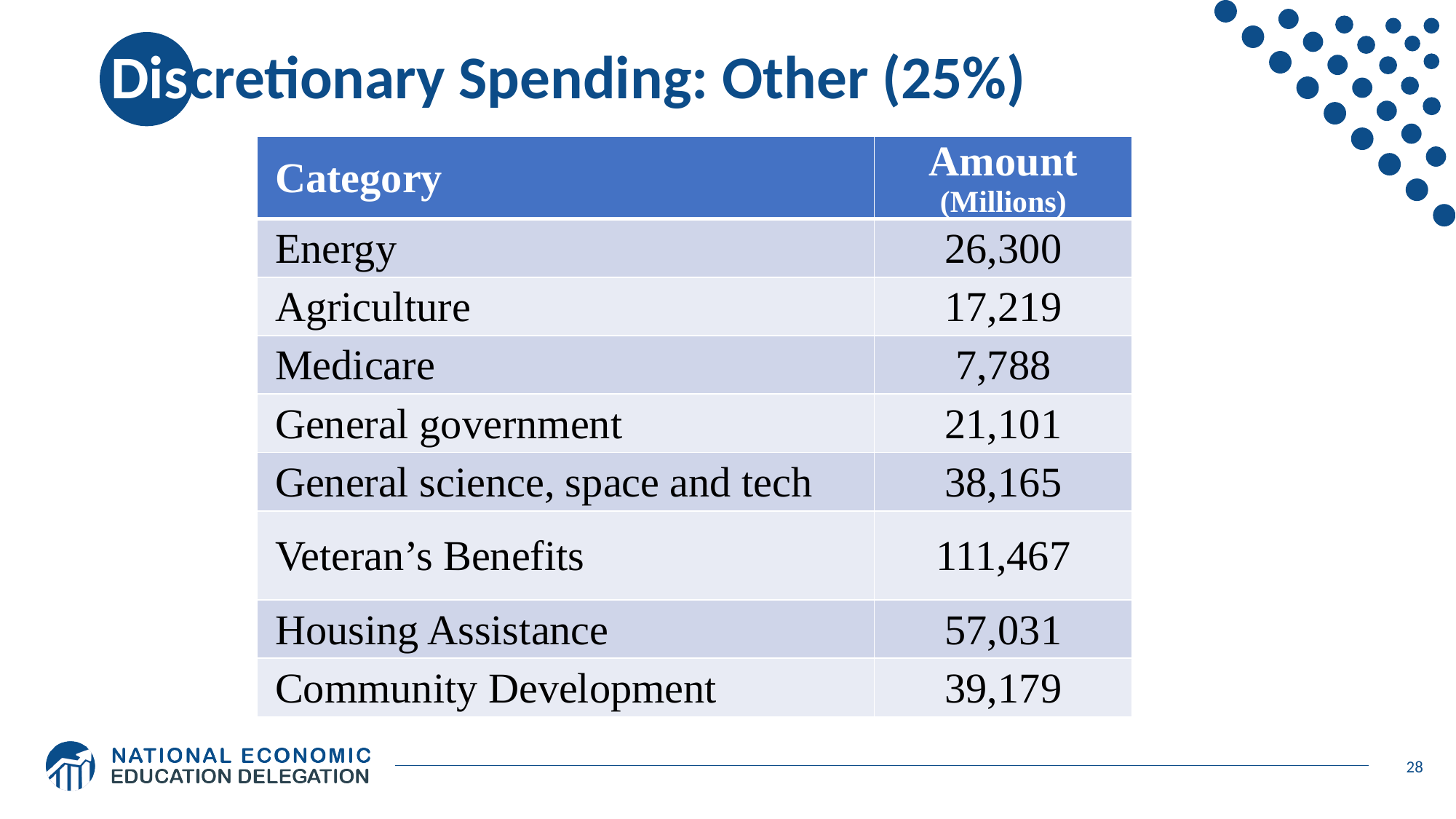

# Discretionary Spending: Other (25%)
| Category | Amount (Millions) |
| --- | --- |
| Energy | 26,300 |
| Agriculture | 17,219 |
| Medicare | 7,788 |
| General government | 21,101 |
| General science, space and tech | 38,165 |
| Veteran’s Benefits | 111,467 |
| Housing Assistance | 57,031 |
| Community Development | 39,179 |
28